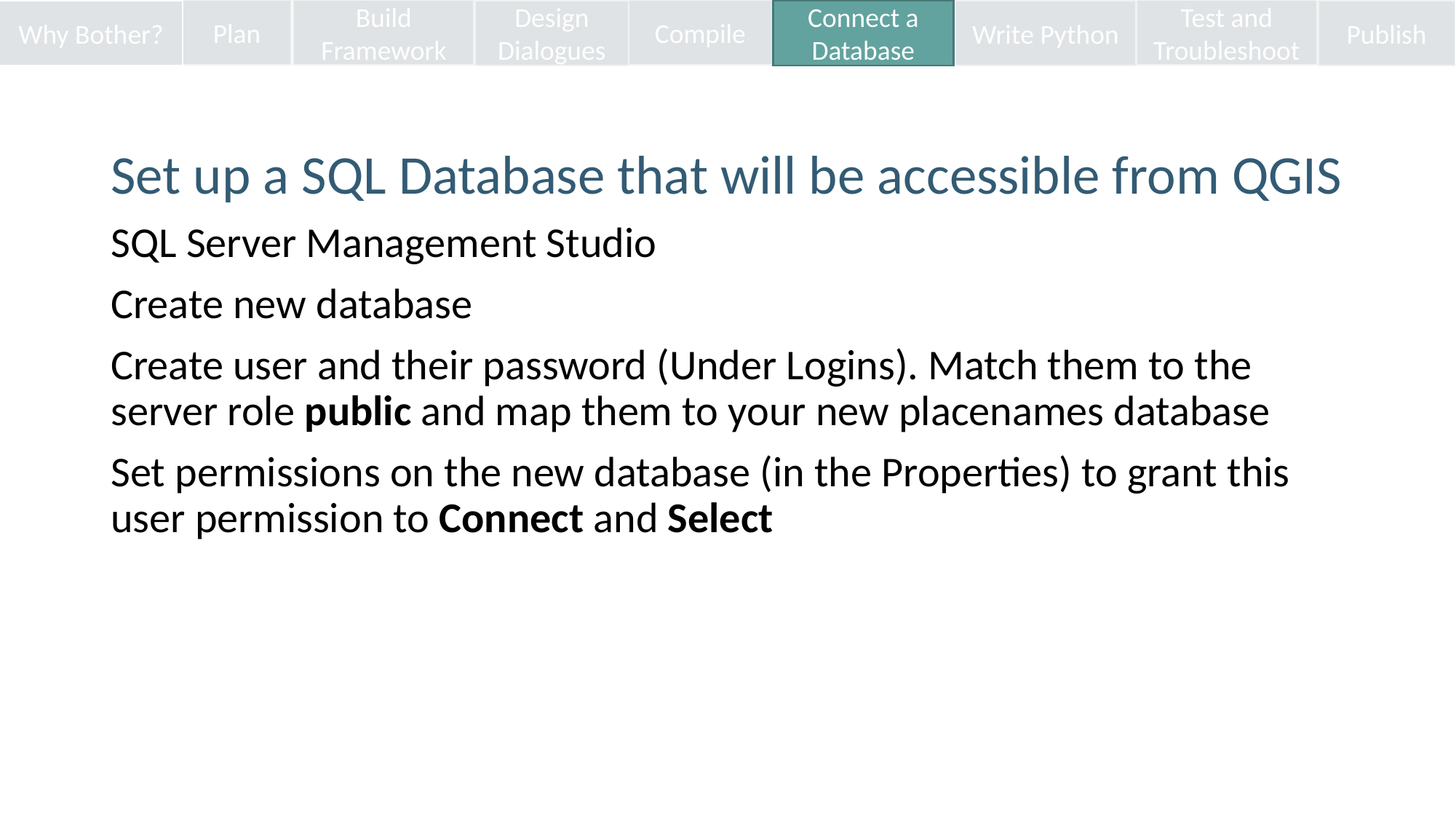

Design Dialogues
Connect a Database
Publish
Plan
Build Framework
Compile
Test and Troubleshoot
Why Bother?
Write Python
Set up a SQL Database that will be accessible from QGIS
SQL Server Management Studio
Create new database
Create user and their password (Under Logins). Match them to the server role public and map them to your new placenames database
Set permissions on the new database (in the Properties) to grant this user permission to Connect and Select